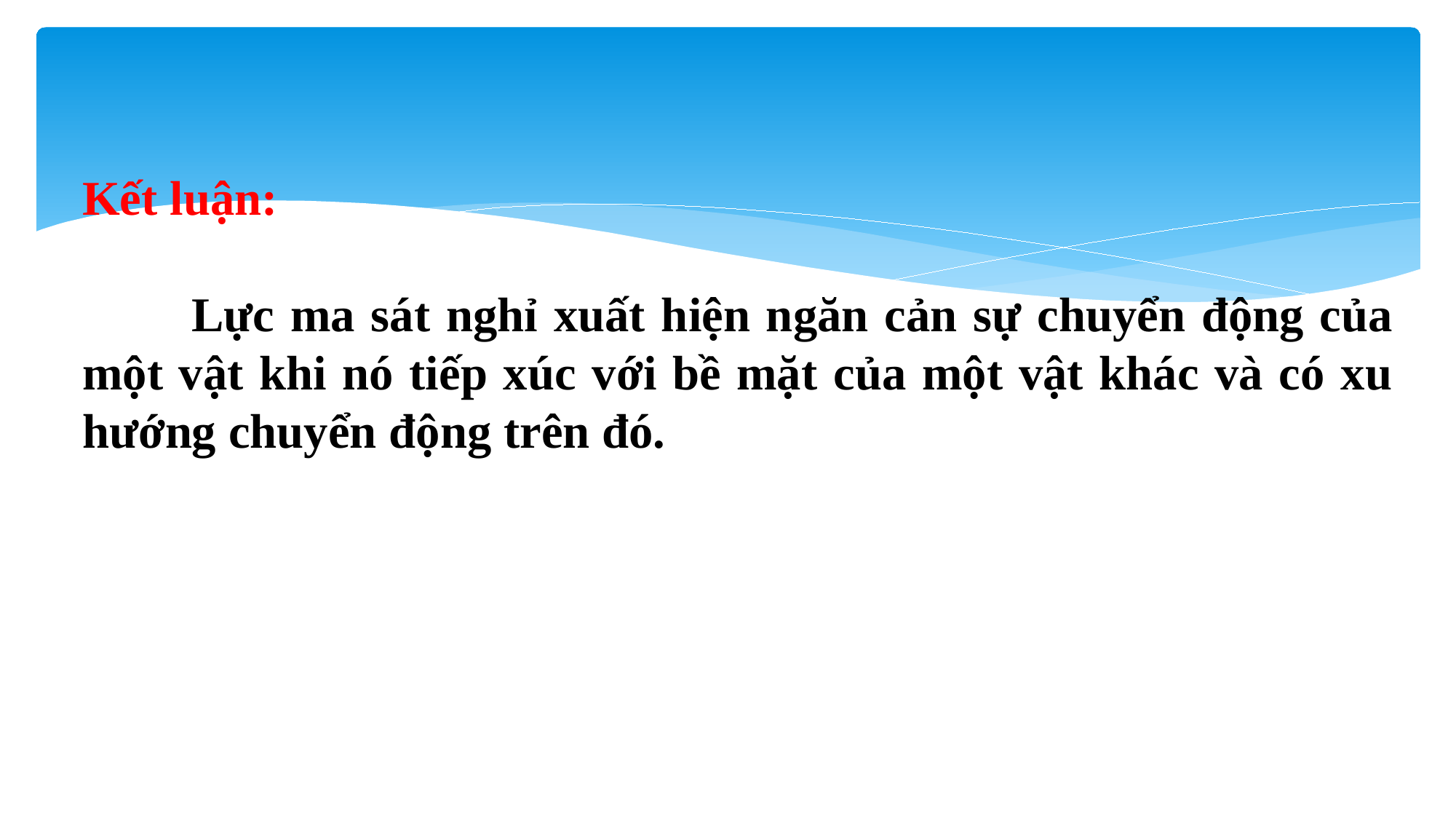

Kết luận:

	Lực ma sát nghỉ xuất hiện ngăn cản sự chuyển động của một vật khi nó tiếp xúc với bề mặt của một vật khác và có xu hướng chuyển động trên đó.